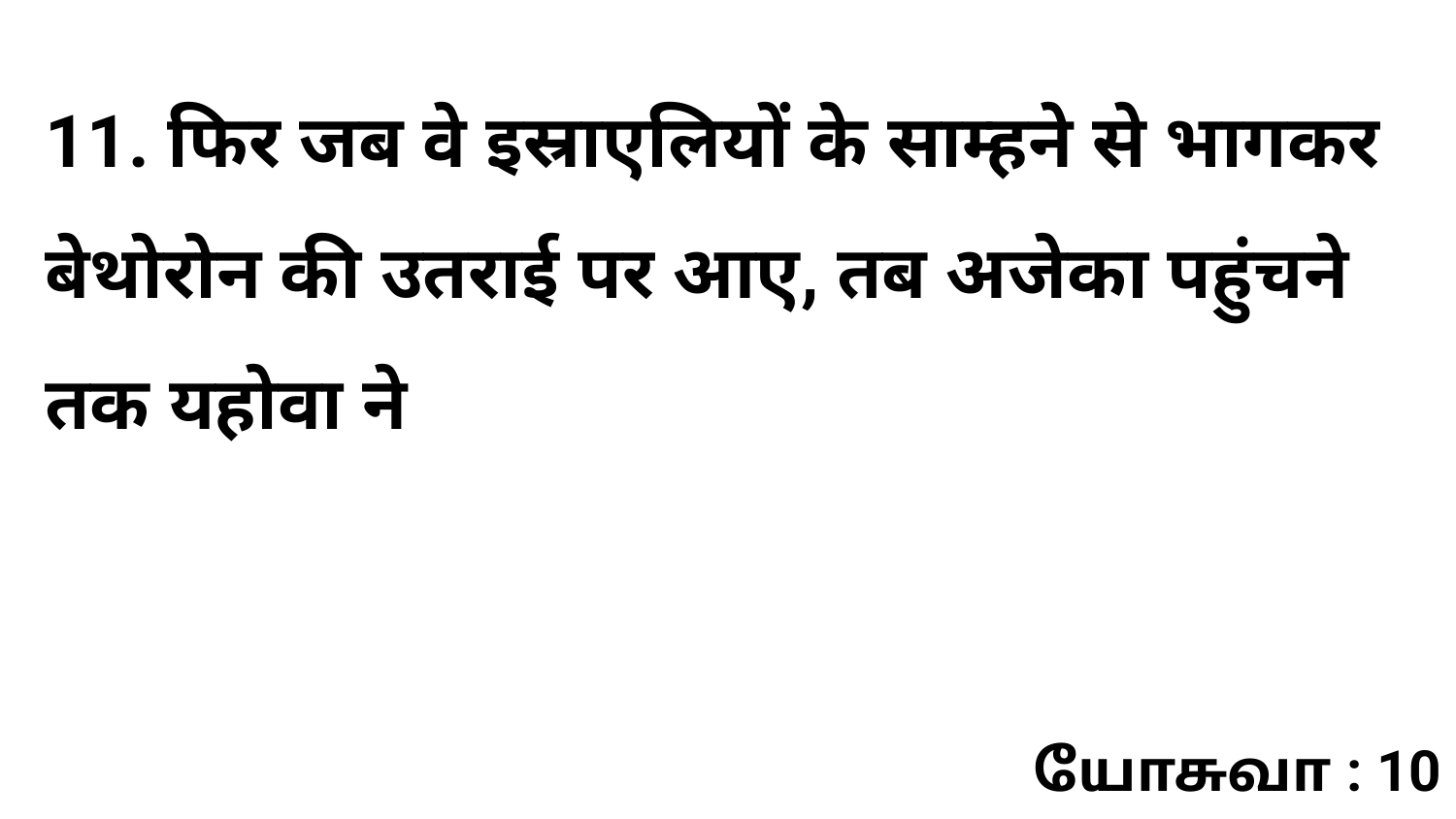

11. फिर जब वे इस्राएलियों के साम्हने से भागकर बेथोरोन की उतराई पर आए, तब अजेका पहुंचने तक यहोवा ने
யோசுவா : 10